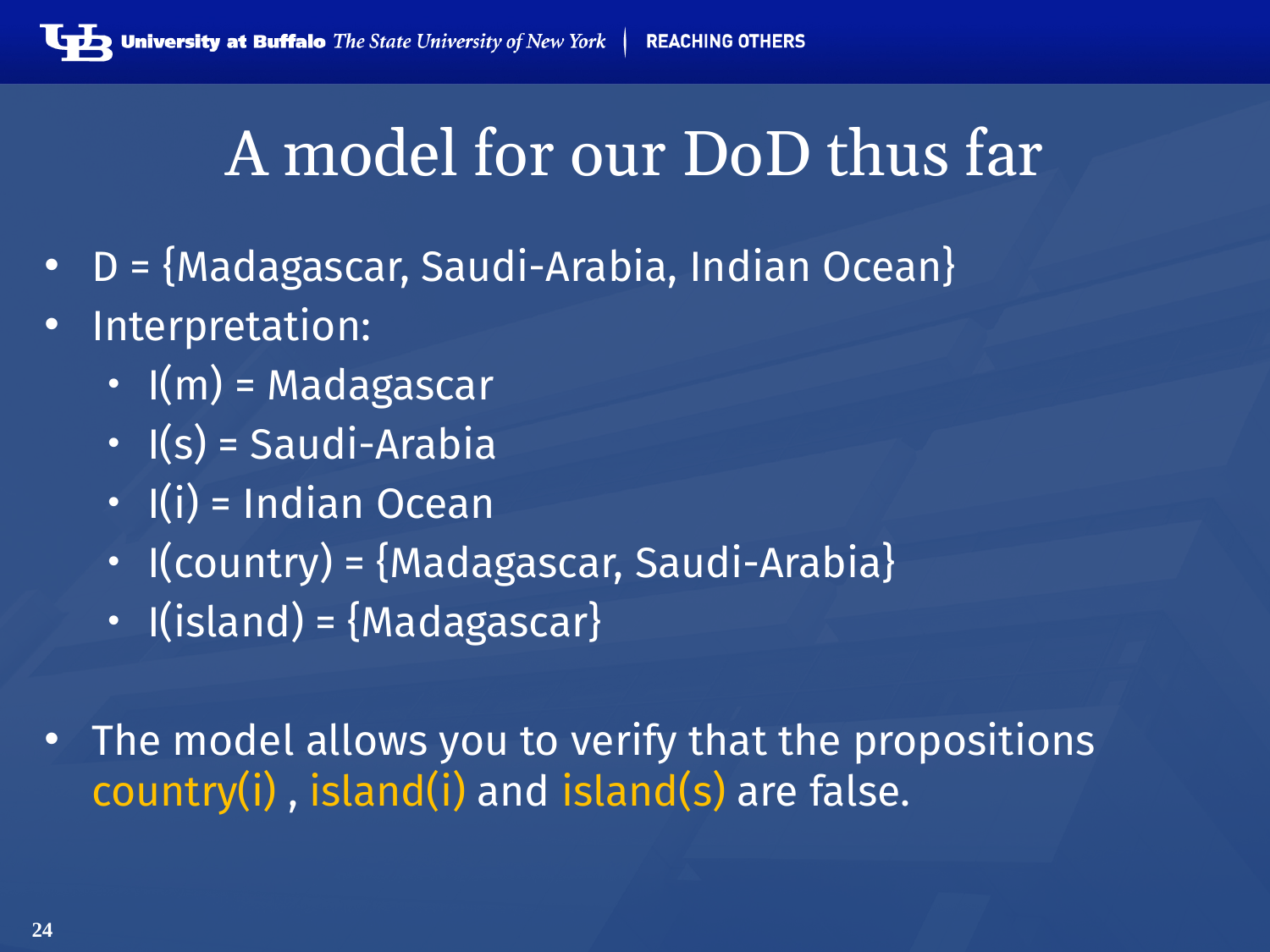

# A model for our DoD thus far
D = {Madagascar, Saudi-Arabia, Indian Ocean}
Interpretation:
I(m) = Madagascar
I(s) = Saudi-Arabia
I(i) = Indian Ocean
I(country) = {Madagascar, Saudi-Arabia}
I(island) = {Madagascar}

The model allows you to verify that the propositions country(i) , island(i) and island(s) are false.

24